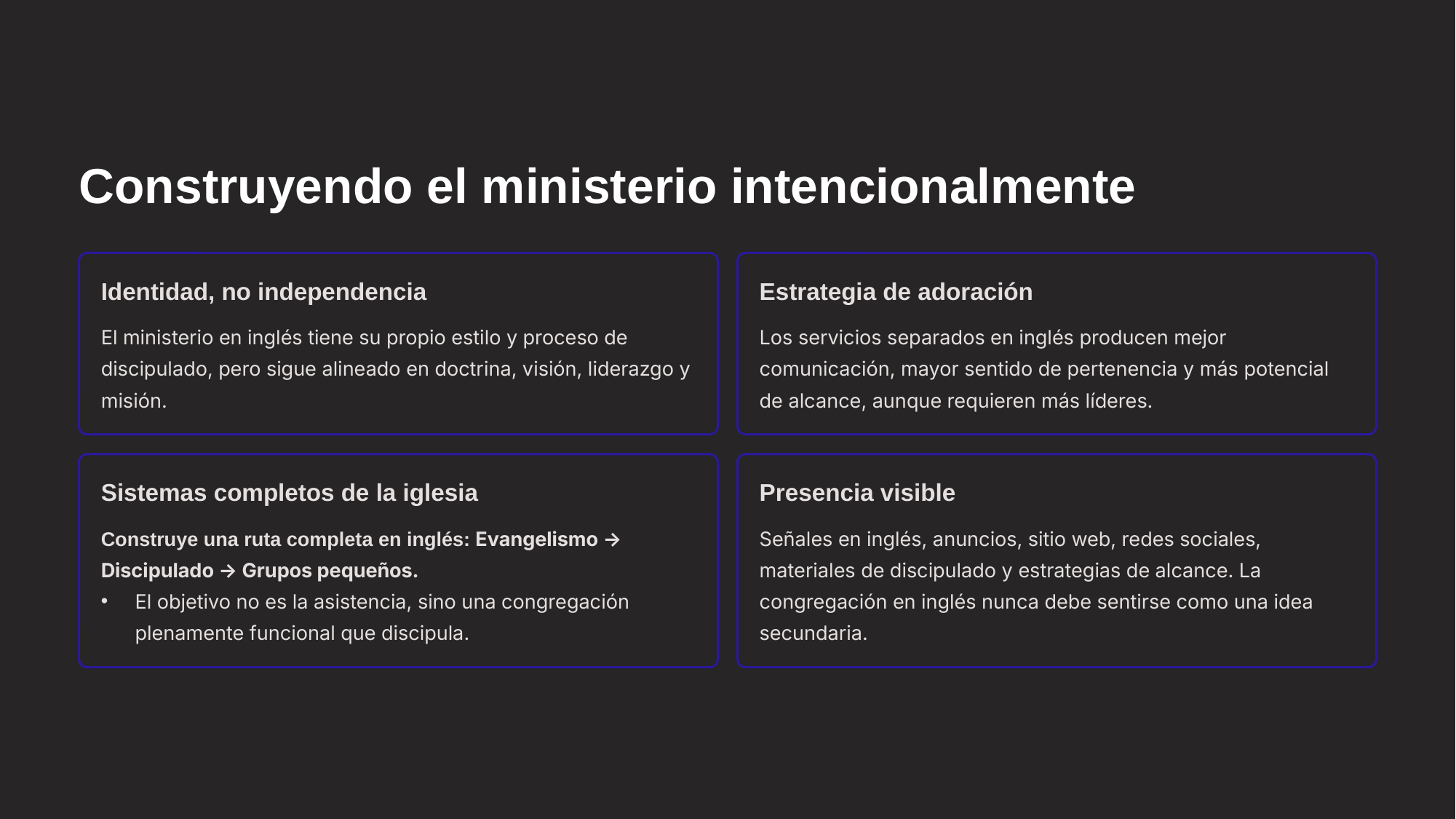

Construyendo el ministerio intencionalmente

Identidad, no independencia
Estrategia de adoración
El ministerio en inglés tiene su propio estilo y proceso de discipulado, pero sigue alineado en doctrina, visión, liderazgo y misión.
Los servicios separados en inglés producen mejor comunicación, mayor sentido de pertenencia y más potencial de alcance, aunque requieren más líderes.

Sistemas completos de la iglesia
Presencia visible
Construye una ruta completa en inglés: Evangelismo → Discipulado → Grupos pequeños.
El objetivo no es la asistencia, sino una congregación plenamente funcional que discipula.
Señales en inglés, anuncios, sitio web, redes sociales, materiales de discipulado y estrategias de alcance. La congregación en inglés nunca debe sentirse como una idea secundaria.